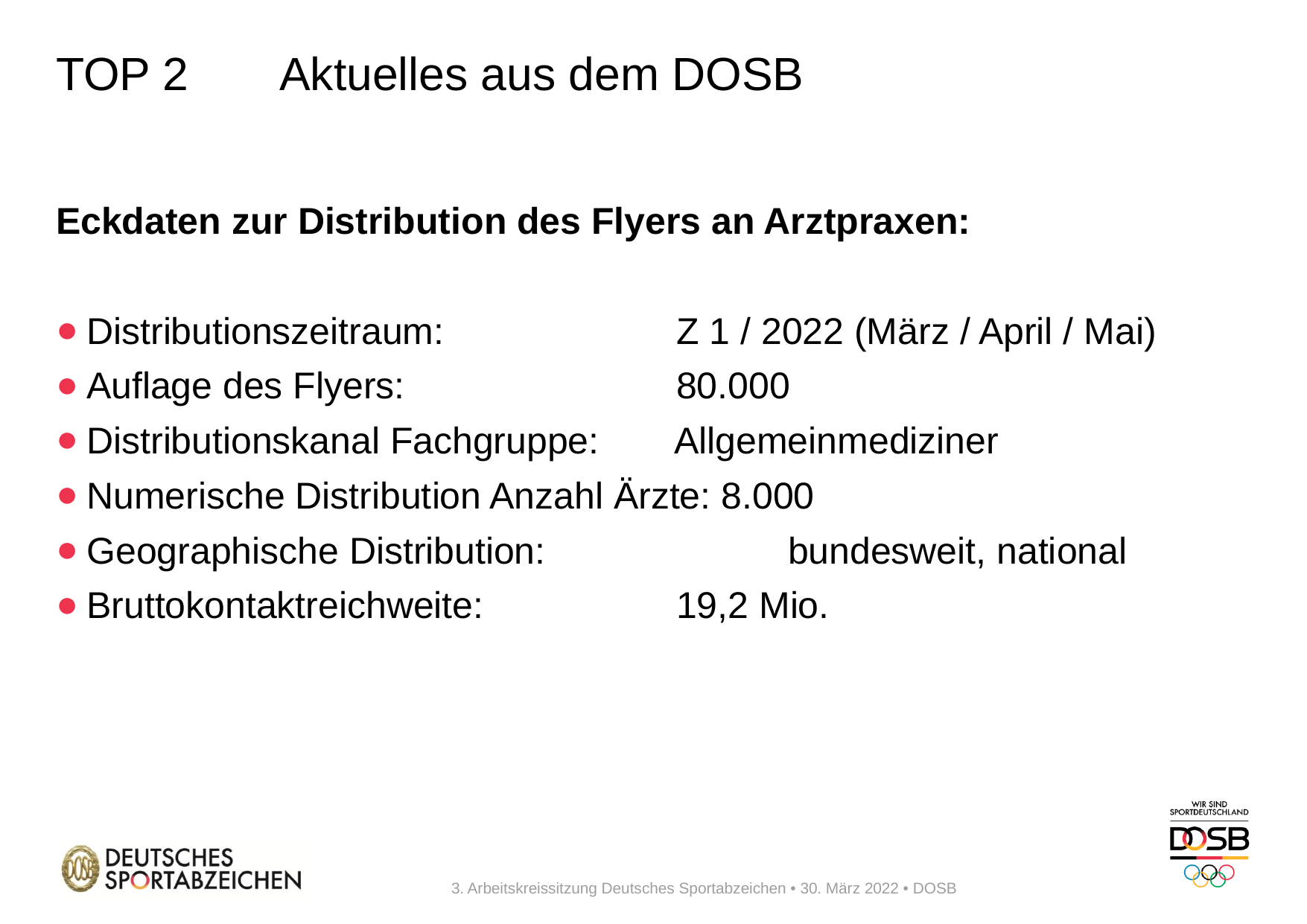

# TOP 2	Aktuelles aus dem DOSB
Eckdaten zur Distribution des Flyers an Arztpraxen:

Distributionszeitraum: 		   Z 1 / 2022 (März / April / Mai)
Auflage des Flyers: 			   80.000
Distributionskanal Fachgruppe: 	   Allgemeinmediziner
Numerische Distribution Anzahl Ärzte: 8.000
Geographische Distribution: 		   bundesweit, national
Bruttokontaktreichweite: 		   19,2 Mio.

3. Arbeitskreissitzung Deutsches Sportabzeichen • 30. März 2022 • DOSB